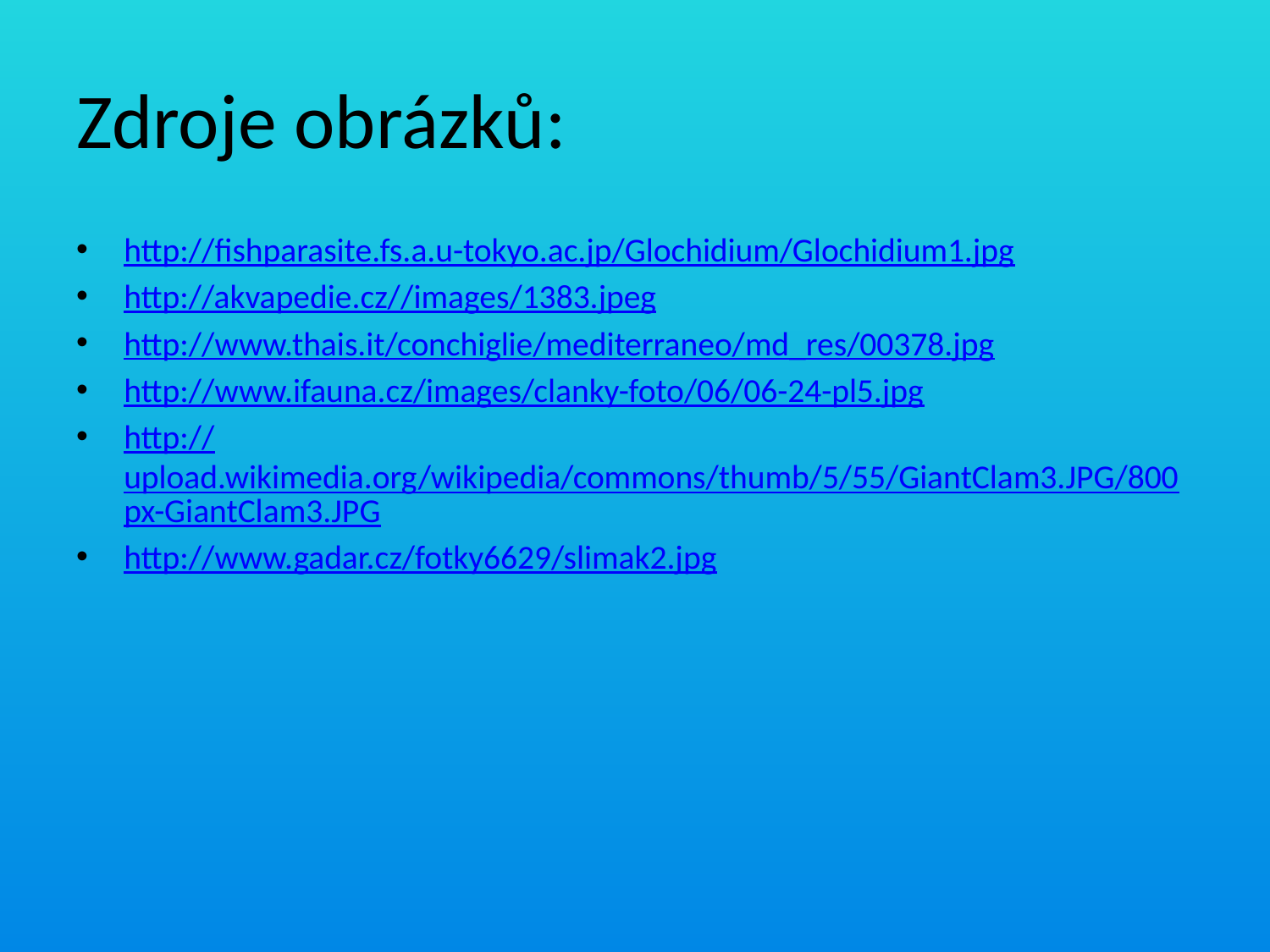

# Zdroje obrázků:
http://fishparasite.fs.a.u-tokyo.ac.jp/Glochidium/Glochidium1.jpg
http://akvapedie.cz//images/1383.jpeg
http://www.thais.it/conchiglie/mediterraneo/md_res/00378.jpg
http://www.ifauna.cz/images/clanky-foto/06/06-24-pl5.jpg
http://upload.wikimedia.org/wikipedia/commons/thumb/5/55/GiantClam3.JPG/800px-GiantClam3.JPG
http://www.gadar.cz/fotky6629/slimak2.jpg